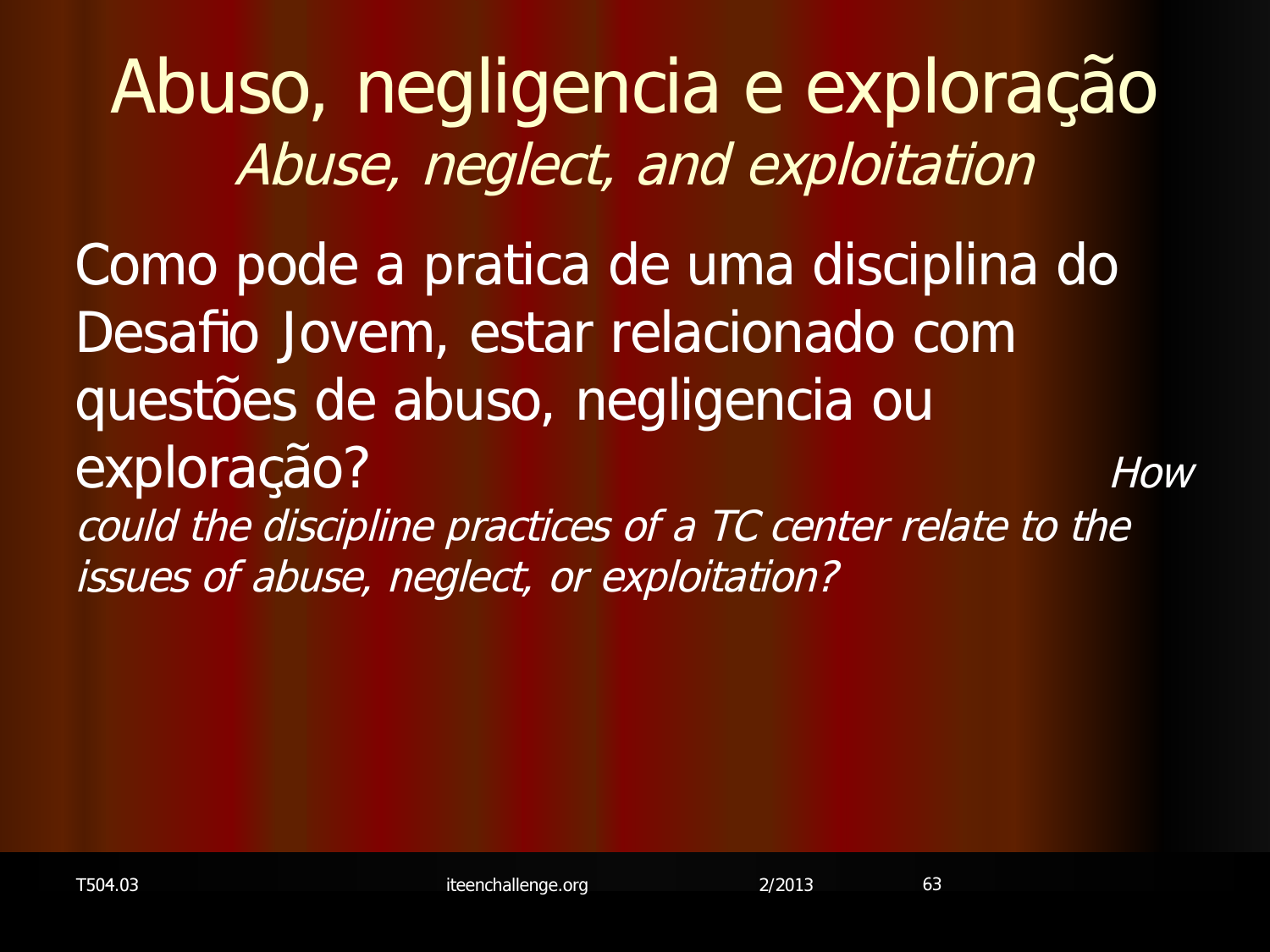

Abuso, negligencia e exploração Abuse, neglect, and exploitation
Como pode a pratica de uma disciplina do Desafio Jovem, estar relacionado com questões de abuso, negligencia ou exploração?                                          How could the discipline practices of a TC center relate to the issues of abuse, neglect, or exploitation?
63
T504.03
iteenchallenge.org                               2/2013